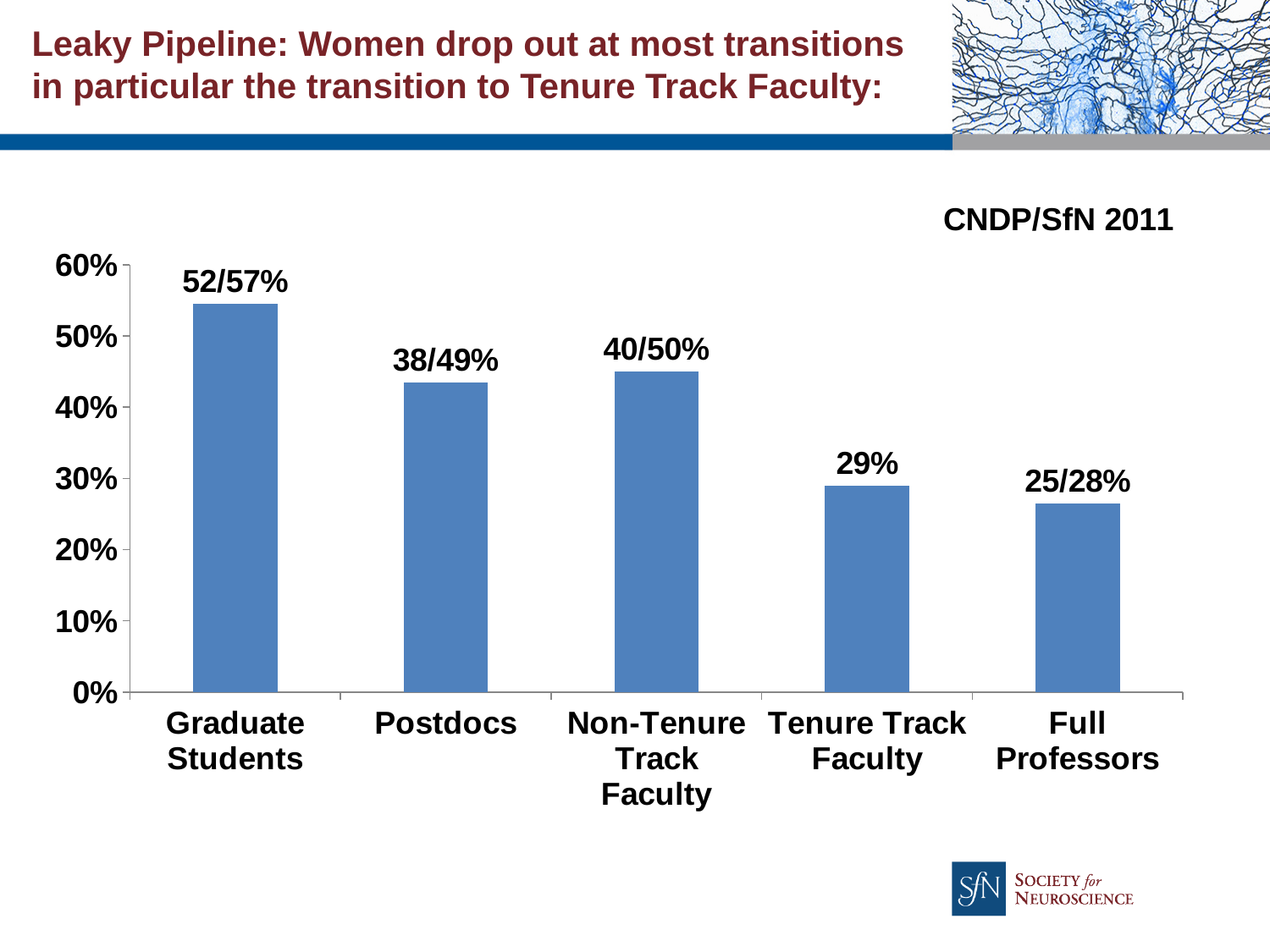

Leaky Pipeline: Women drop out at most transitions in particular the transition to Tenure Track Faculty:

### Chart: CNDP/SfN 2011

| Category | Series 1 |
|---|---|
| Graduate Students | 0.545 |
| Postdocs | 0.435 |
| Non-Tenure Track Faculty | 0.45 |
| Tenure Track Faculty | 0.29 |
| Full Professors | 0.265 |